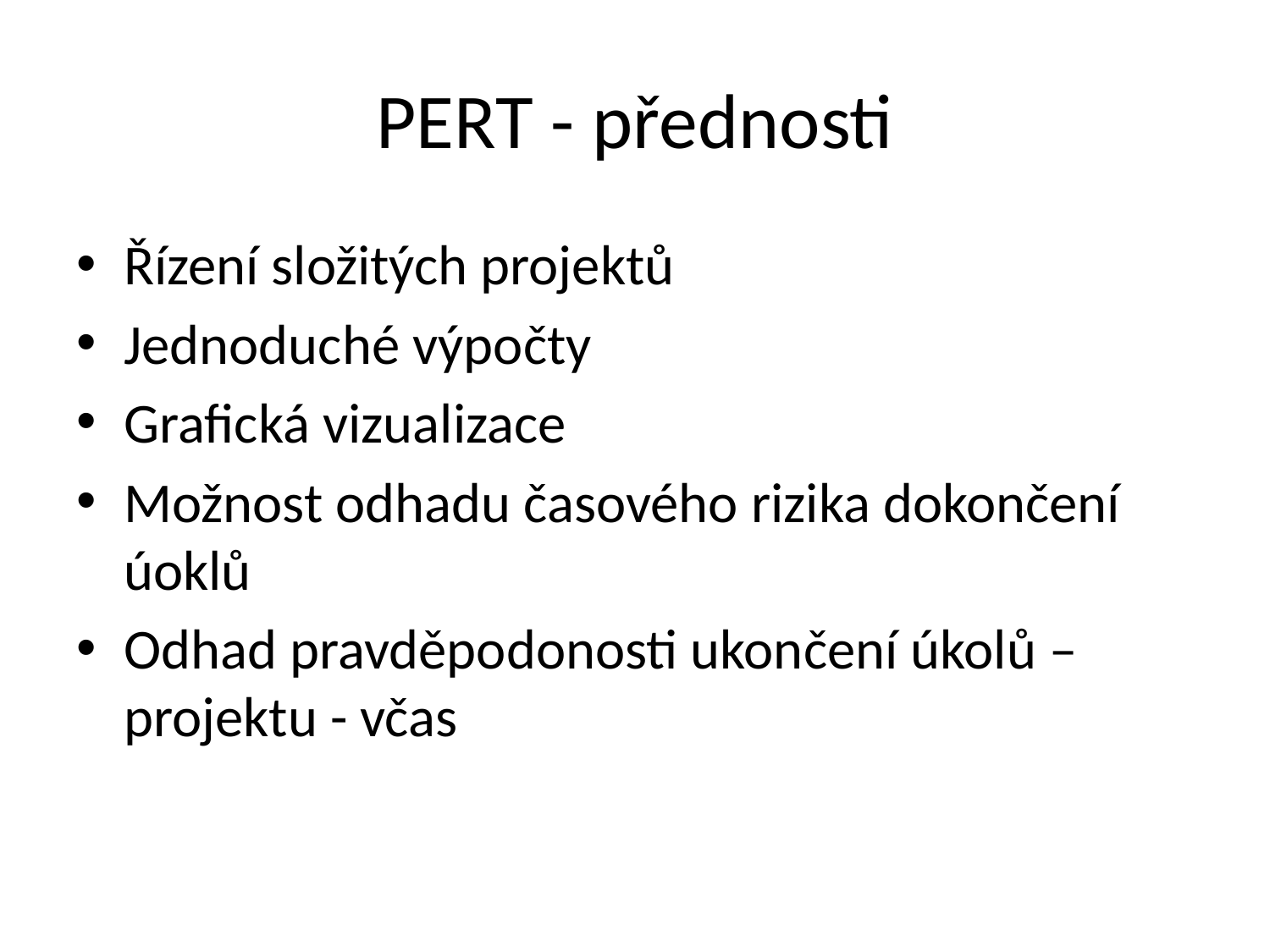

# PERT - přednosti
Řízení složitých projektů
Jednoduché výpočty
Grafická vizualizace
Možnost odhadu časového rizika dokončení úoklů
Odhad pravděpodonosti ukončení úkolů – projektu - včas